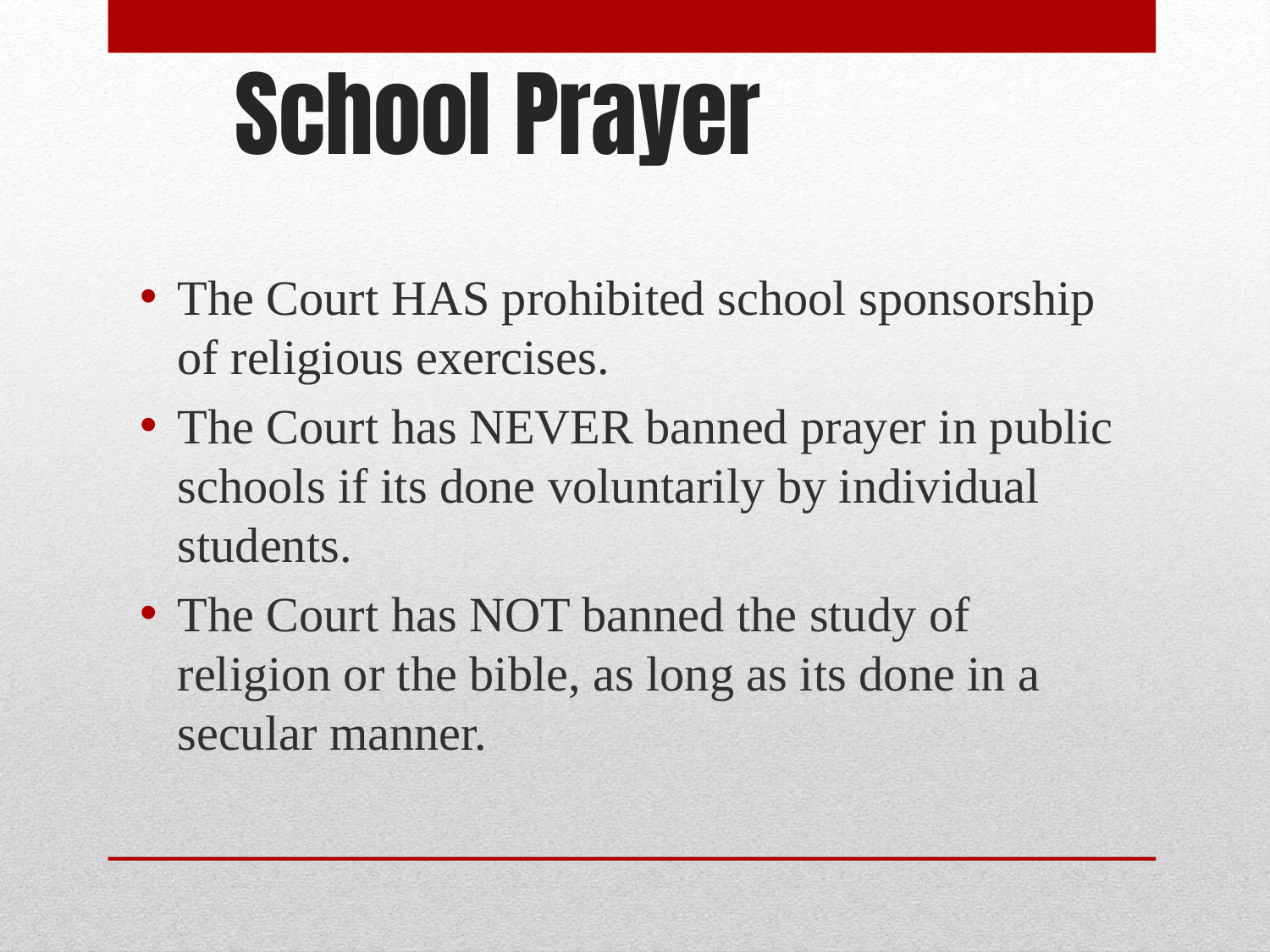

School Prayer
The Court HAS prohibited school sponsorship of religious exercises.
The Court has NEVER banned prayer in public schools if its done voluntarily by individual students.
The Court has NOT banned the study of religion or the bible, as long as its done in a secular manner.